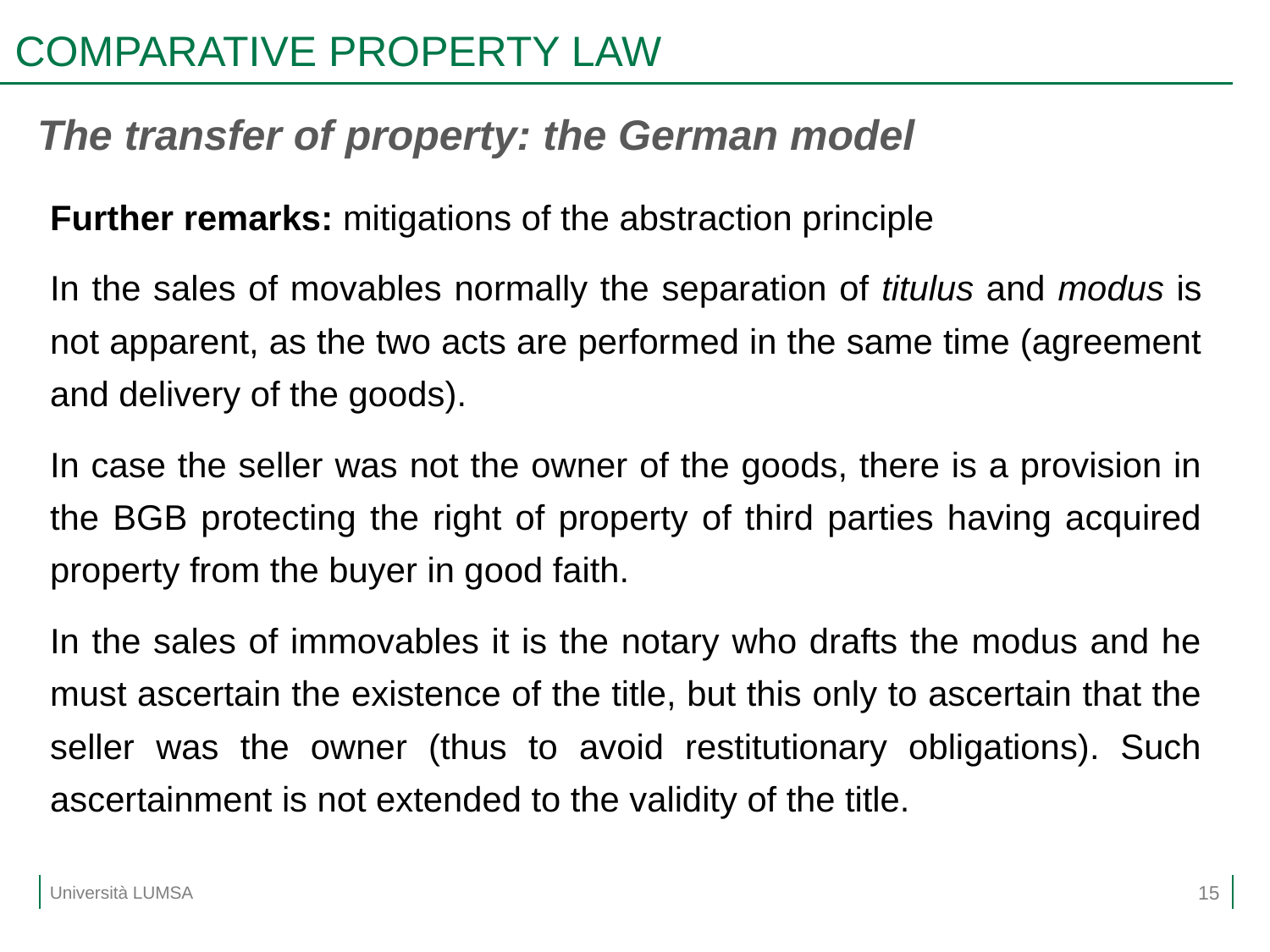

# COMPARATIVE PROPERTY LAW
The transfer of property: the German model
Further remarks: mitigations of the abstraction principle
In the sales of movables normally the separation of titulus and modus is not apparent, as the two acts are performed in the same time (agreement and delivery of the goods).
In case the seller was not the owner of the goods, there is a provision in the BGB protecting the right of property of third parties having acquired property from the buyer in good faith.
In the sales of immovables it is the notary who drafts the modus and he must ascertain the existence of the title, but this only to ascertain that the seller was the owner (thus to avoid restitutionary obligations). Such ascertainment is not extended to the validity of the title.
15